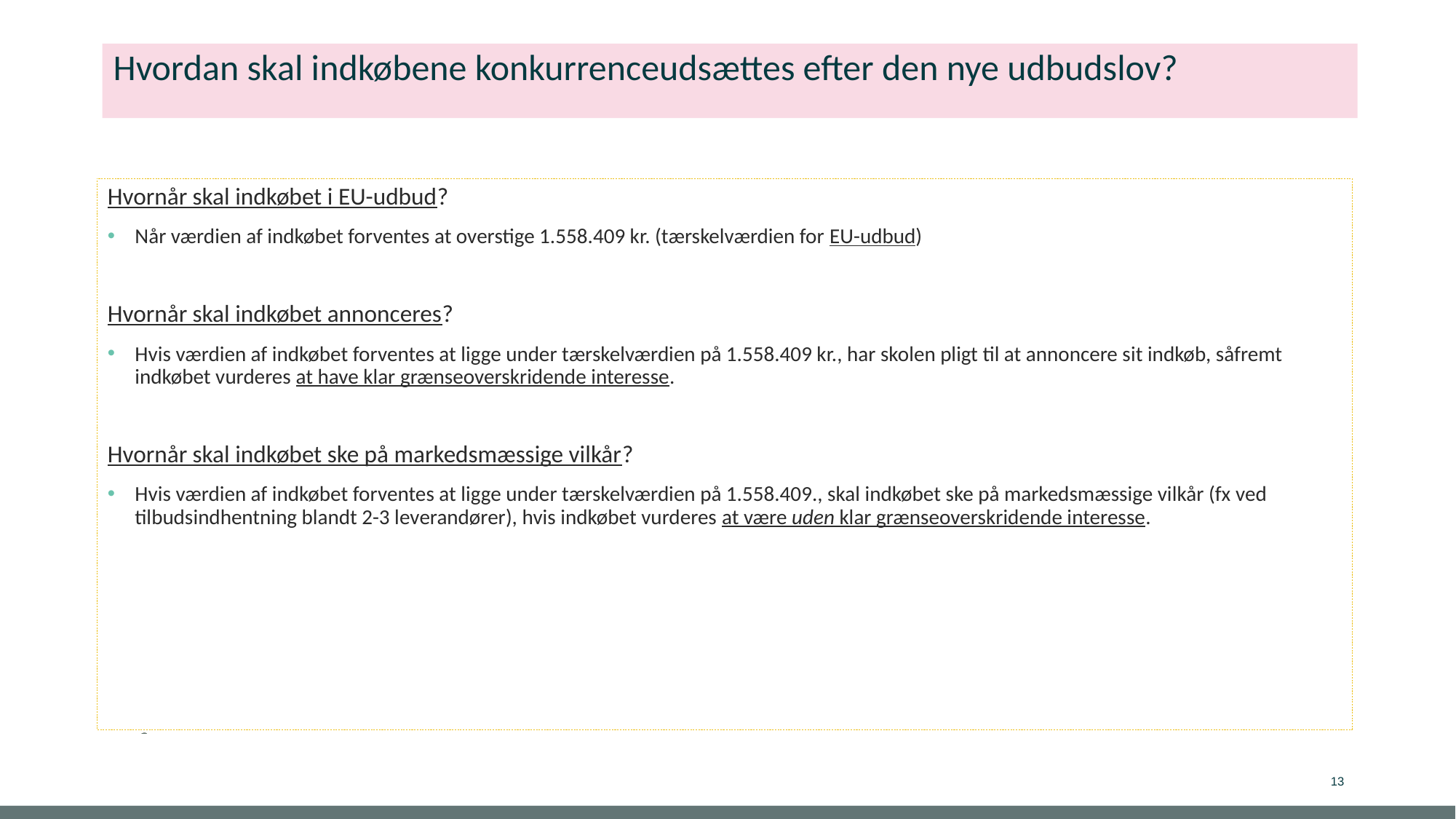

# Hvordan skal indkøbene konkurrenceudsættes efter den nye udbudslov?
Hvornår skal indkøbet i EU-udbud?
Når værdien af indkøbet forventes at overstige 1.558.409 kr. (tærskelværdien for EU-udbud)

Hvornår skal indkøbet annonceres?
Hvis værdien af indkøbet forventes at ligge under tærskelværdien på 1.558.409 kr., har skolen pligt til at annoncere sit indkøb, såfremt indkøbet vurderes at have klar grænseoverskridende interesse.

Hvornår skal indkøbet ske på markedsmæssige vilkår?
Hvis værdien af indkøbet forventes at ligge under tærskelværdien på 1.558.409., skal indkøbet ske på markedsmæssige vilkår (fx ved tilbudsindhentning blandt 2-3 leverandører), hvis indkøbet vurderes at være uden klar grænseoverskridende interesse.

13